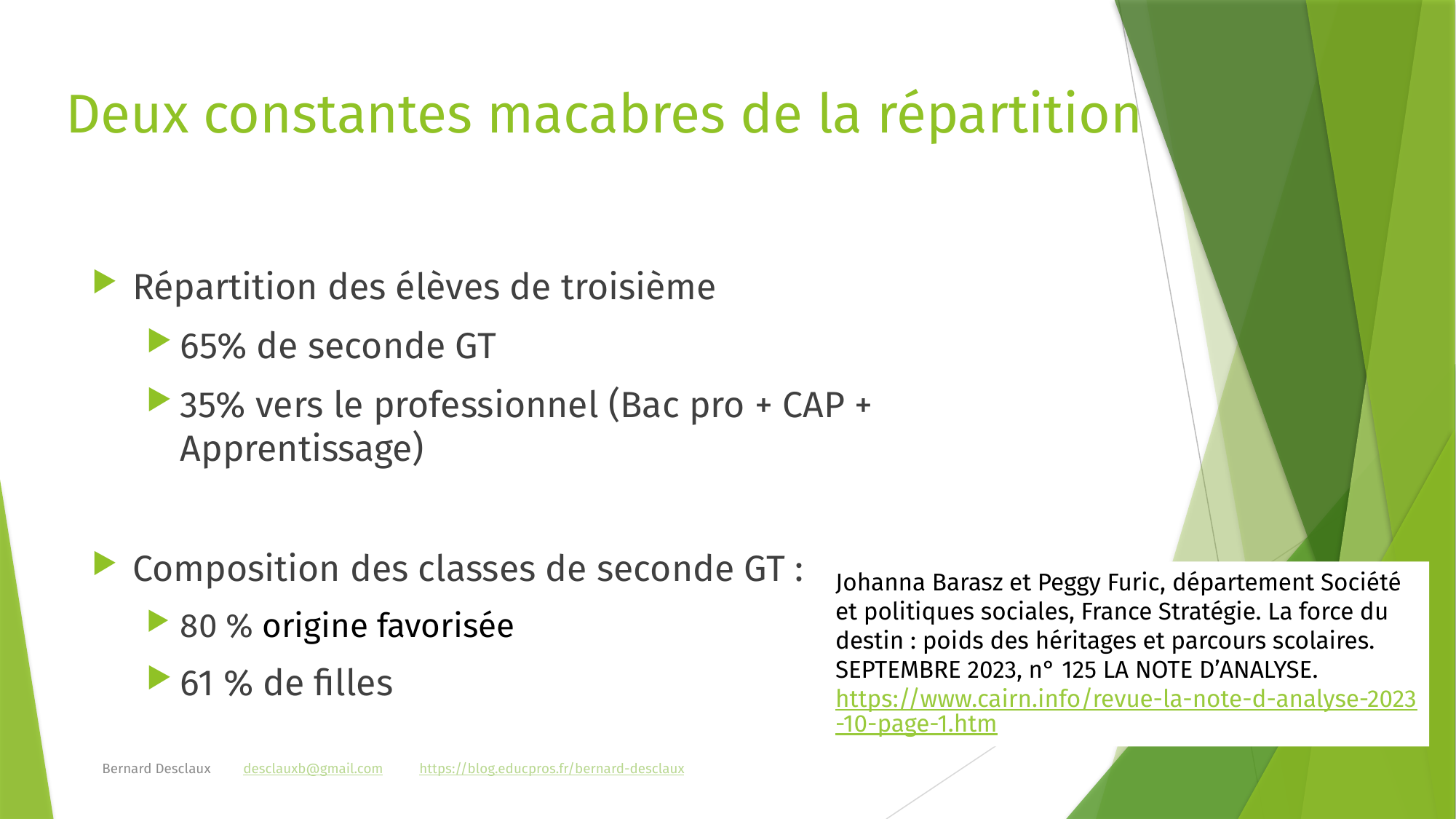

# Deux constantes macabres de la répartition
Répartition des élèves de troisième
65% de seconde GT
35% vers le professionnel (Bac pro + CAP + Apprentissage)

Composition des classes de seconde GT :
80 % origine favorisée
61 % de filles

Johanna Barasz et Peggy Furic, département Société et politiques sociales, France Stratégie. La force du destin : poids des héritages et parcours scolaires.  SEPTEMBRE 2023, n° 125 LA NOTE D’ANALYSE. https://www.cairn.info/revue-la-note-d-analyse-2023-10-page-1.htm
Bernard Desclaux         desclauxb@gmail.com          https://blog.educpros.fr/bernard-desclaux